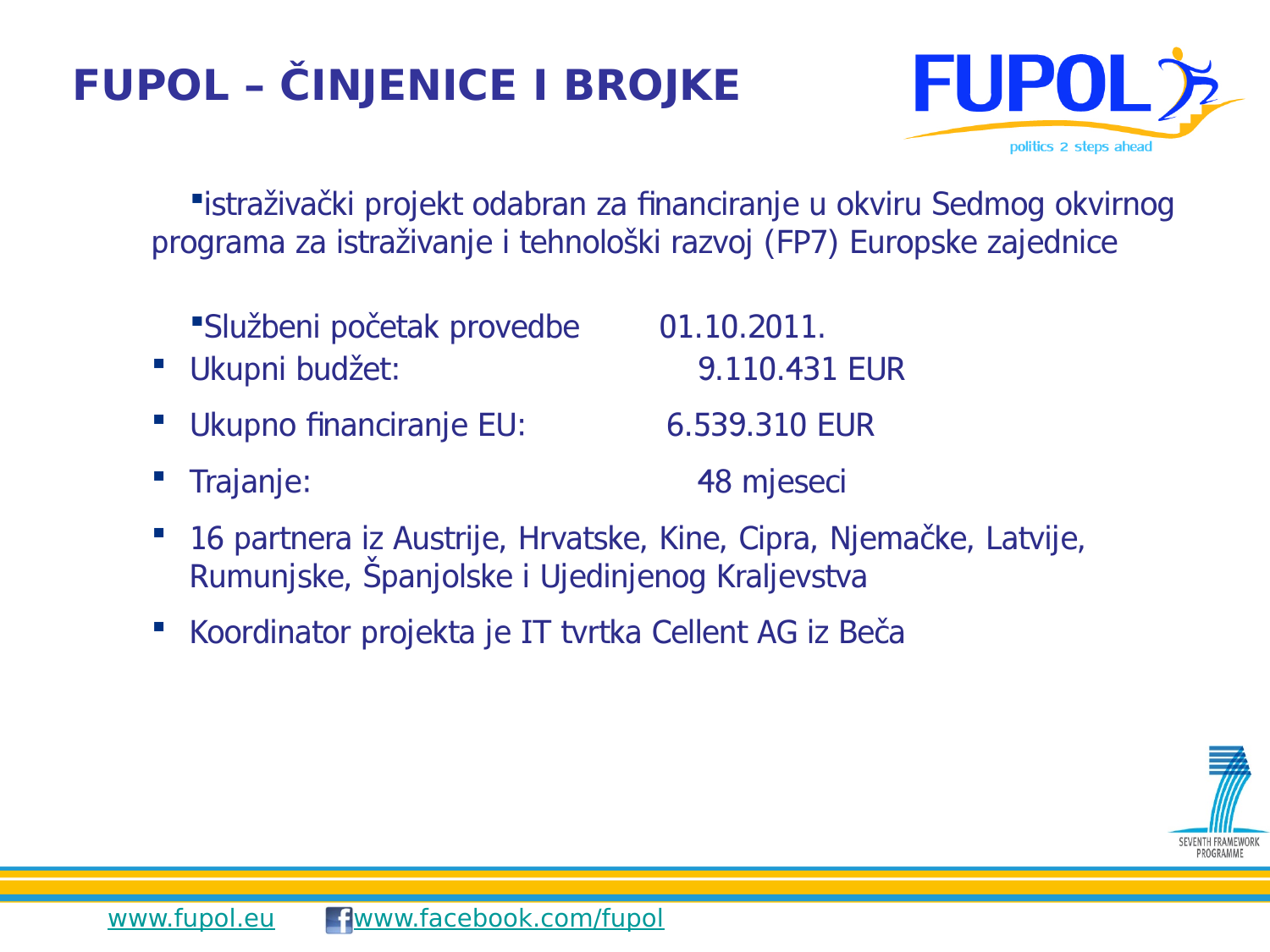

FUPOL – ČINJENICE I BROJKE
istraživački projekt odabran za financiranje u okviru Sedmog okvirnog programa za istraživanje i tehnološki razvoj (FP7) Europske zajednice

Službeni početak provedbe  	01.10.2011.
Ukupni budžet:                 	9.110.431 EUR
Ukupno financiranje EU:              6.539.310 EUR
Trajanje:                              	48 mjeseci
16 partnera iz Austrije, Hrvatske, Kine, Cipra, Njemačke, Latvije, Rumunjske, Španjolske i Ujedinjenog Kraljevstva
Koordinator projekta je IT tvrtka Cellent AG iz Beča